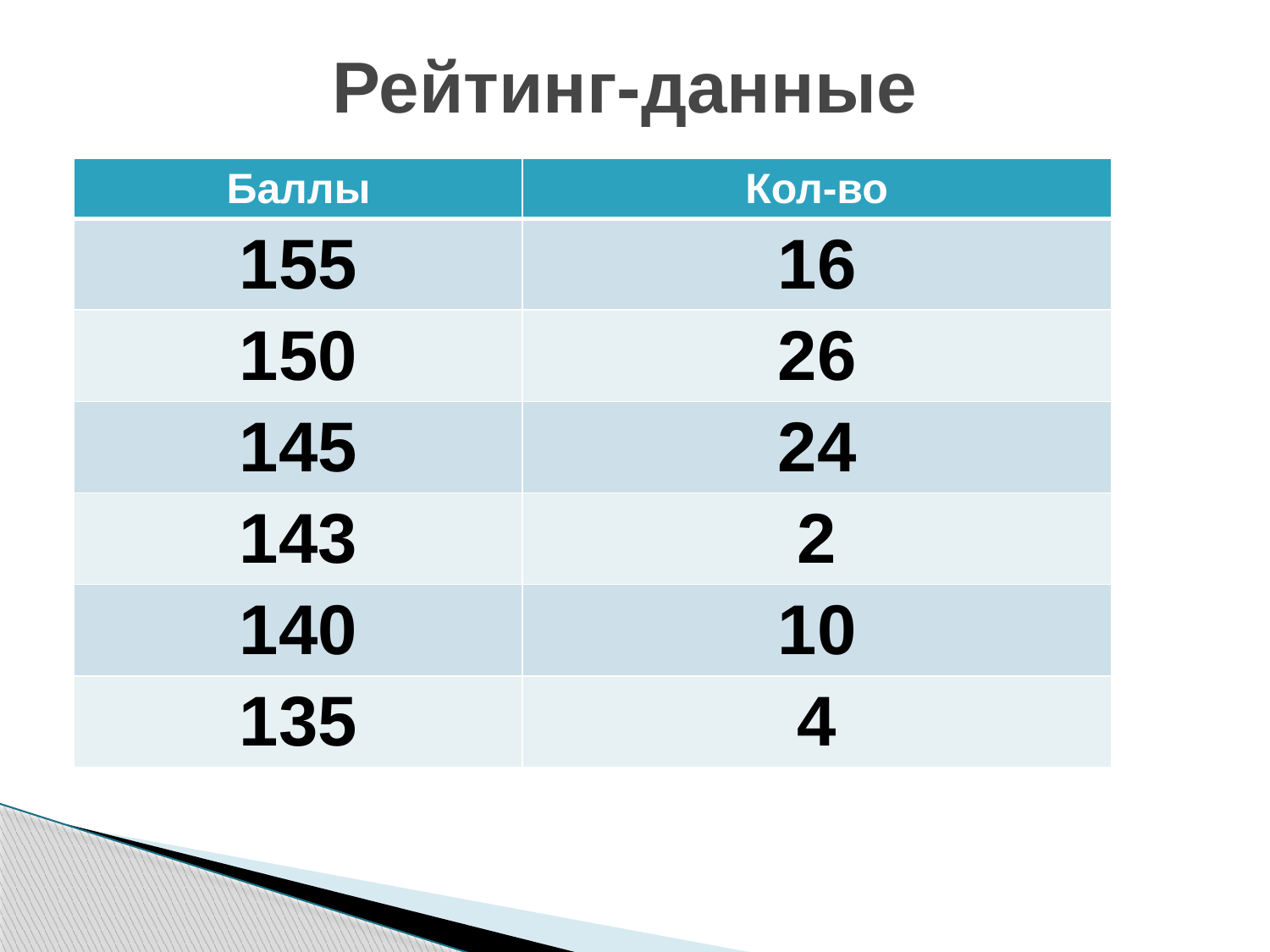

# Рейтинг-данные
| Баллы | Кол-во |
| --- | --- |
| 155 | 16 |
| 150 | 26 |
| 145 | 24 |
| 143 | 2 |
| 140 | 10 |
| 135 | 4 |